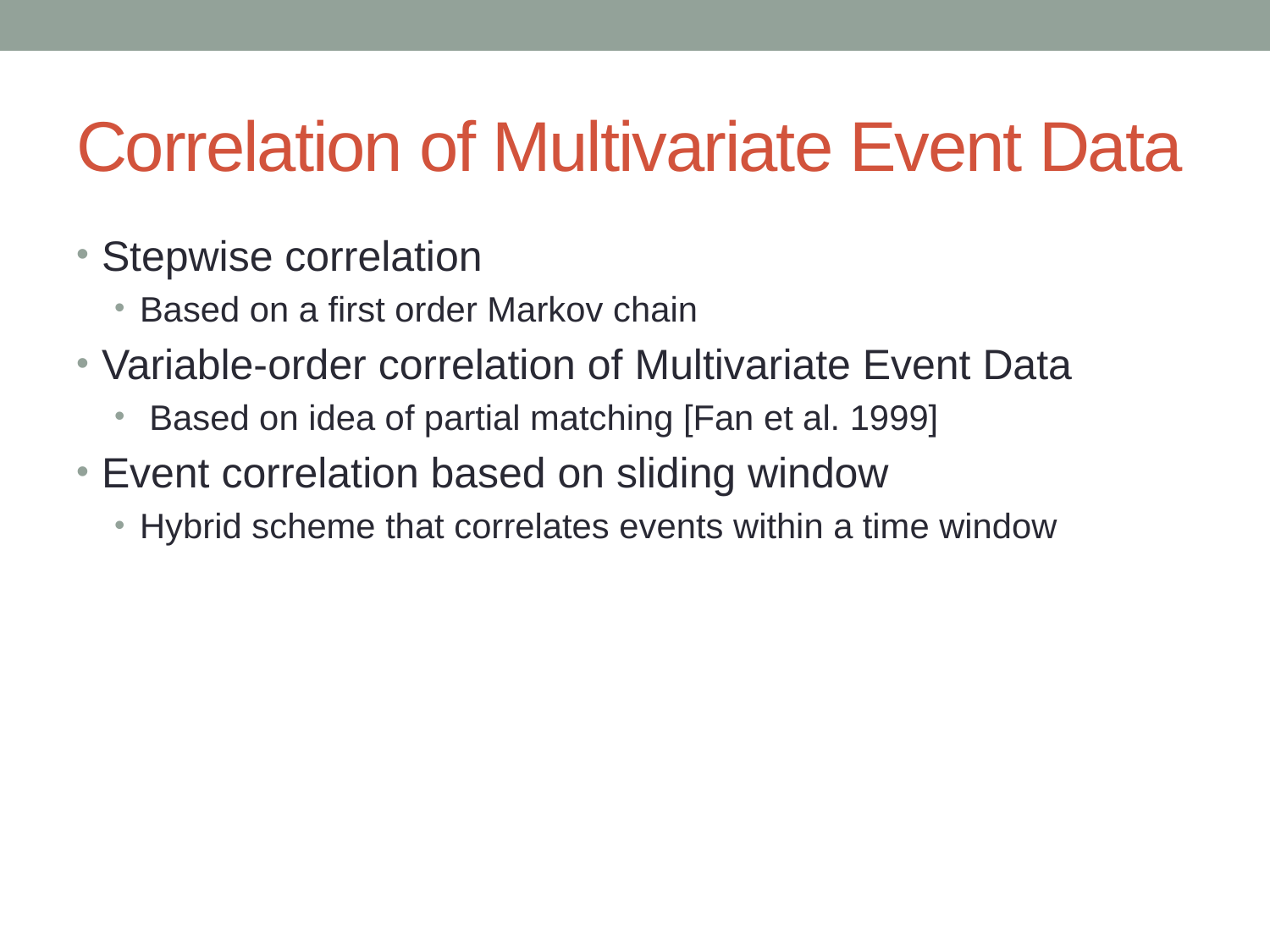

# Correlation of Multivariate Event Data
Stepwise correlation
Based on a first order Markov chain
Variable-order correlation of Multivariate Event Data
 Based on idea of partial matching [Fan et al. 1999]
Event correlation based on sliding window
Hybrid scheme that correlates events within a time window